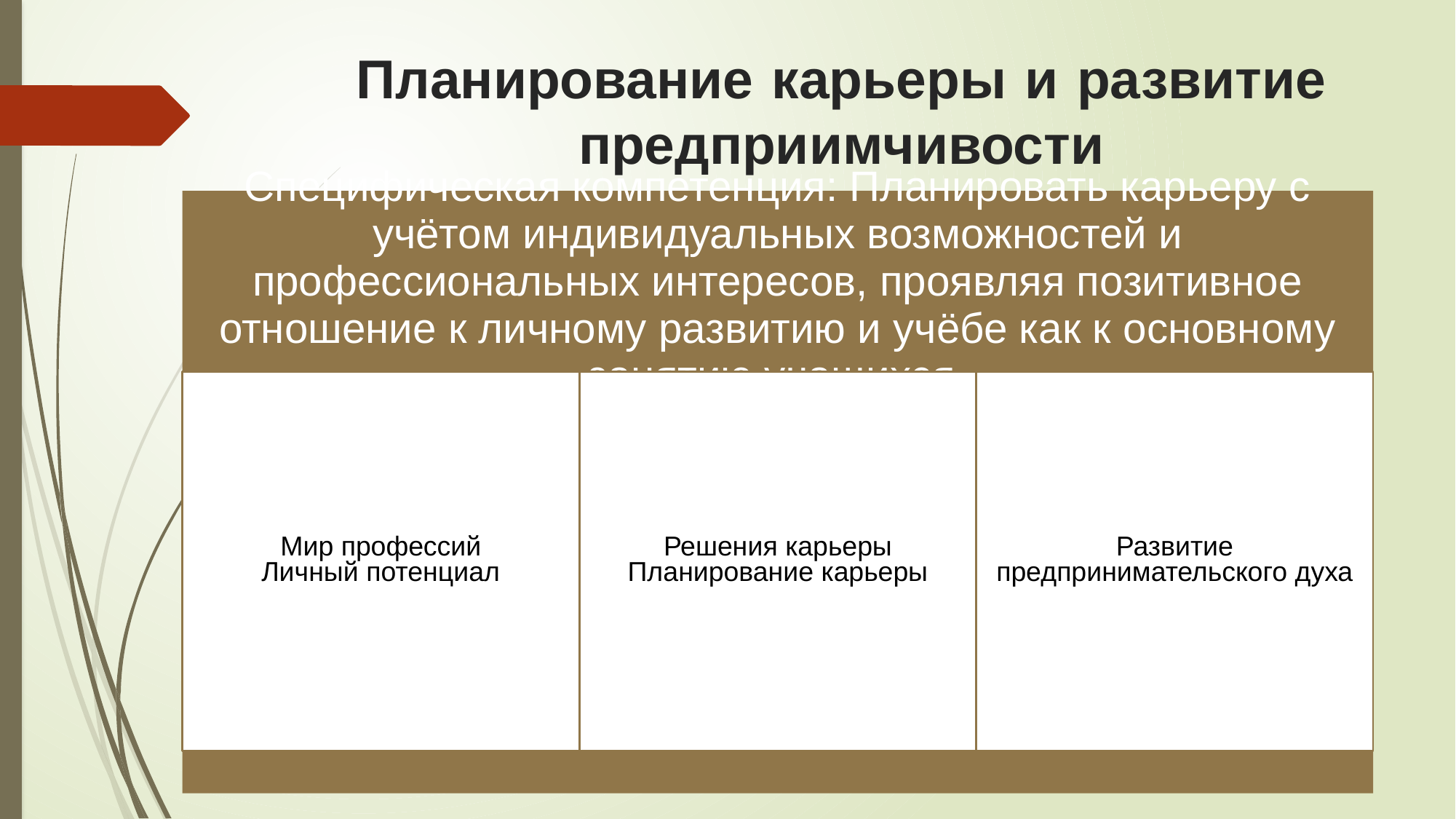

# Планирование карьеры и развитие предприимчивости
Специфическая компетенция: Планировать карьеру с учётом индивидуальных возможностей и профессиональных интересов, проявляя позитивное отношение к личному развитию и учёбе как к основному занятию учащихся.
Мир профессий
Личный потенциал
Решения карьеры
Планирование карьеры
Развитие предпринимательского духа